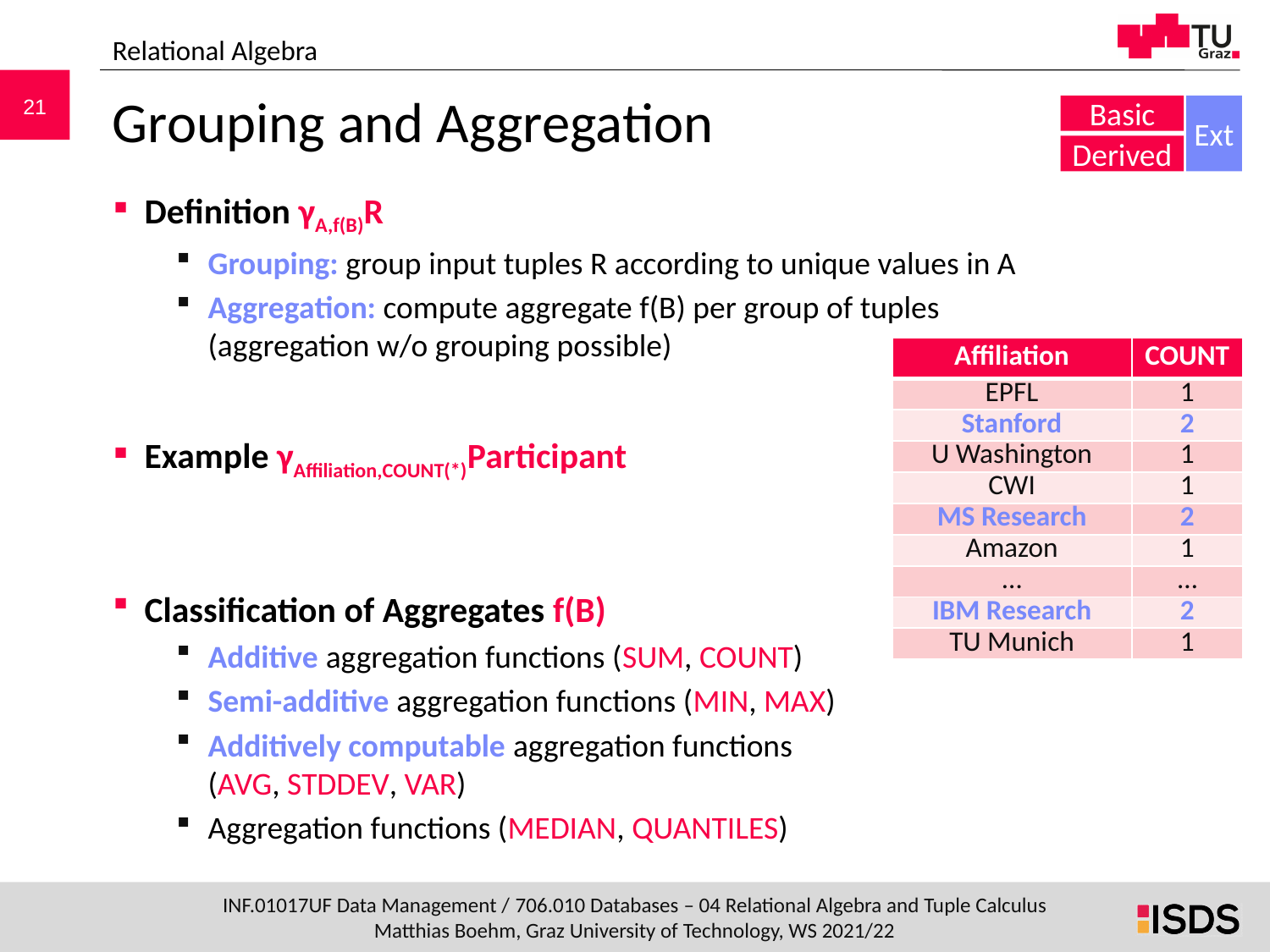

Relational Algebra
# Grouping and Aggregation
Basic
Ext
Derived
Definition γA,f(B)R
Grouping: group input tuples R according to unique values in A
Aggregation: compute aggregate f(B) per group of tuples
(aggregation w/o grouping possible)

Example γAffiliation,COUNT(*)Participant

Classification of Aggregates f(B)
Additive aggregation functions (SUM, COUNT)
Semi-additive aggregation functions (MIN, MAX)
Additively computable aggregation functions
(AVG, STDDEV, VAR)
Aggregation functions (MEDIAN, QUANTILES)
| Affiliation | COUNT |
| --- | --- |
| EPFL | 1 |
| Stanford | 2 |
| U Washington | 1 |
| CWI | 1 |
| MS Research | 2 |
| Amazon | 1 |
| … | … |
| IBM Research | 2 |
| TU Munich | 1 |